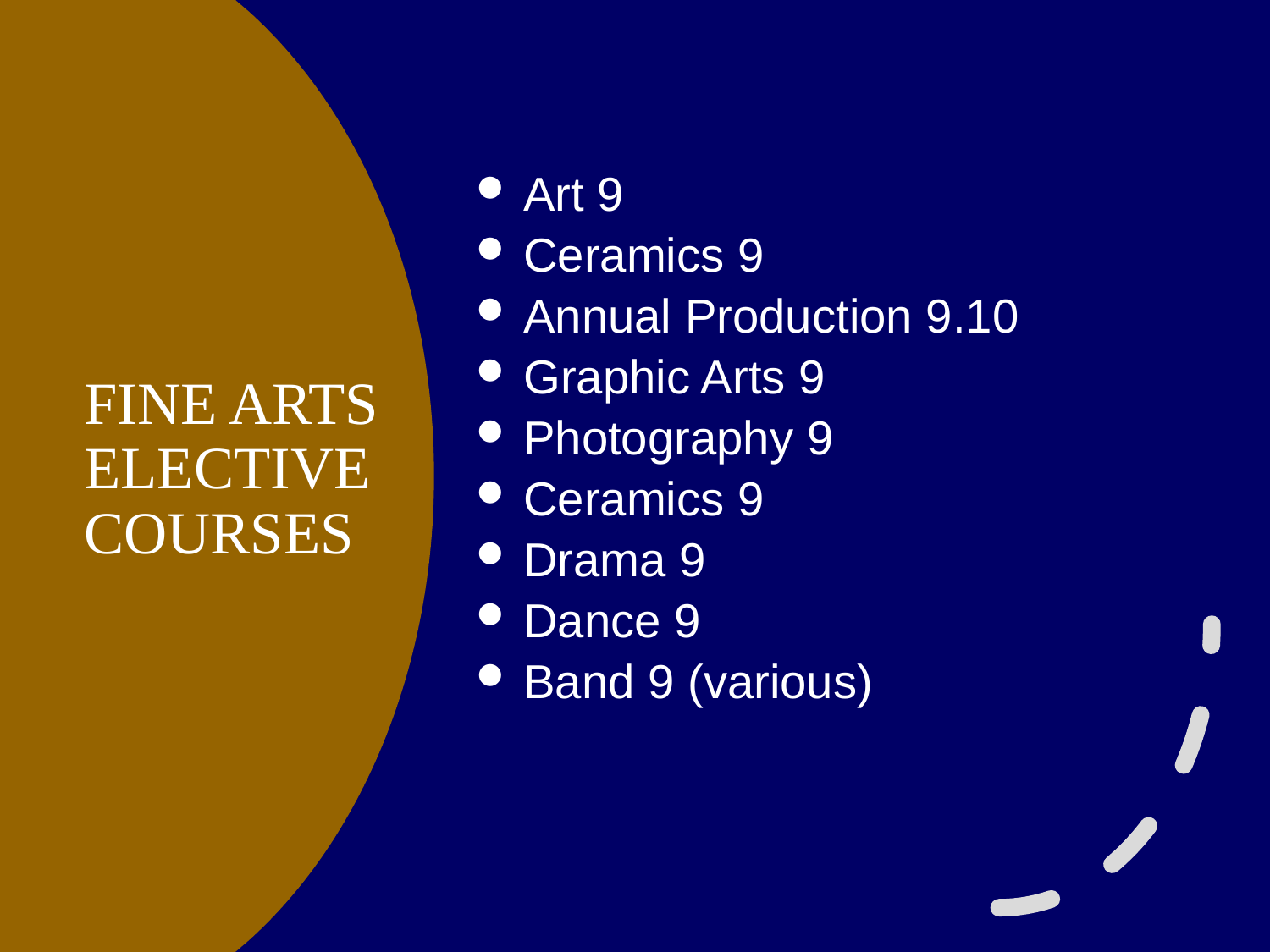

Art 9
Ceramics 9
Annual Production 9.10
Graphic Arts 9
Photography 9
Ceramics 9
Drama 9
Dance 9
Band 9 (various)

# FINE ARTS ELECTIVE COURSES